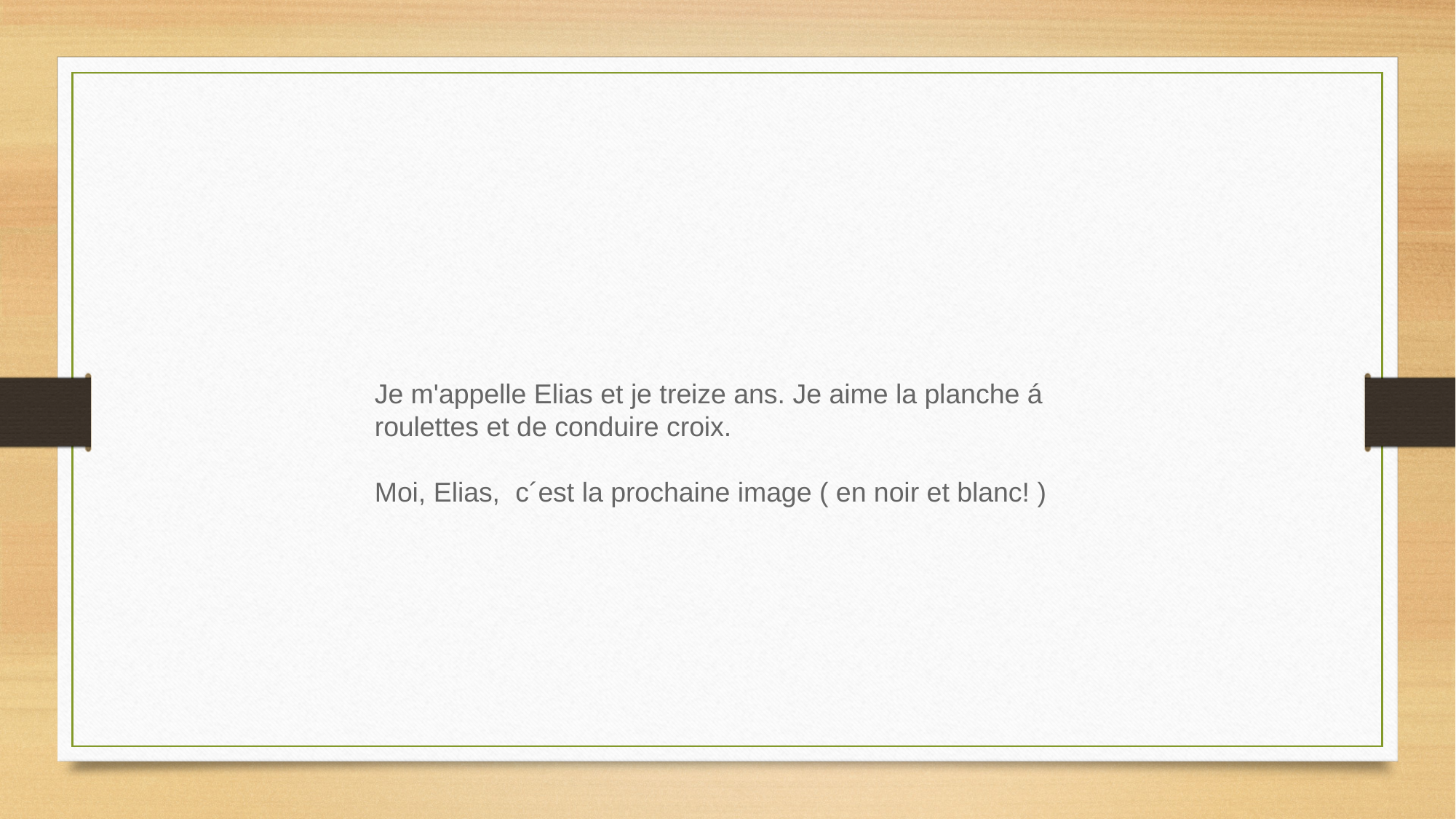

Je m'appelle Elias et je treize ans. Je aime la planche á roulettes et de conduire croix.

Moi, Elias,  c´est la prochaine image ( en noir et blanc! )